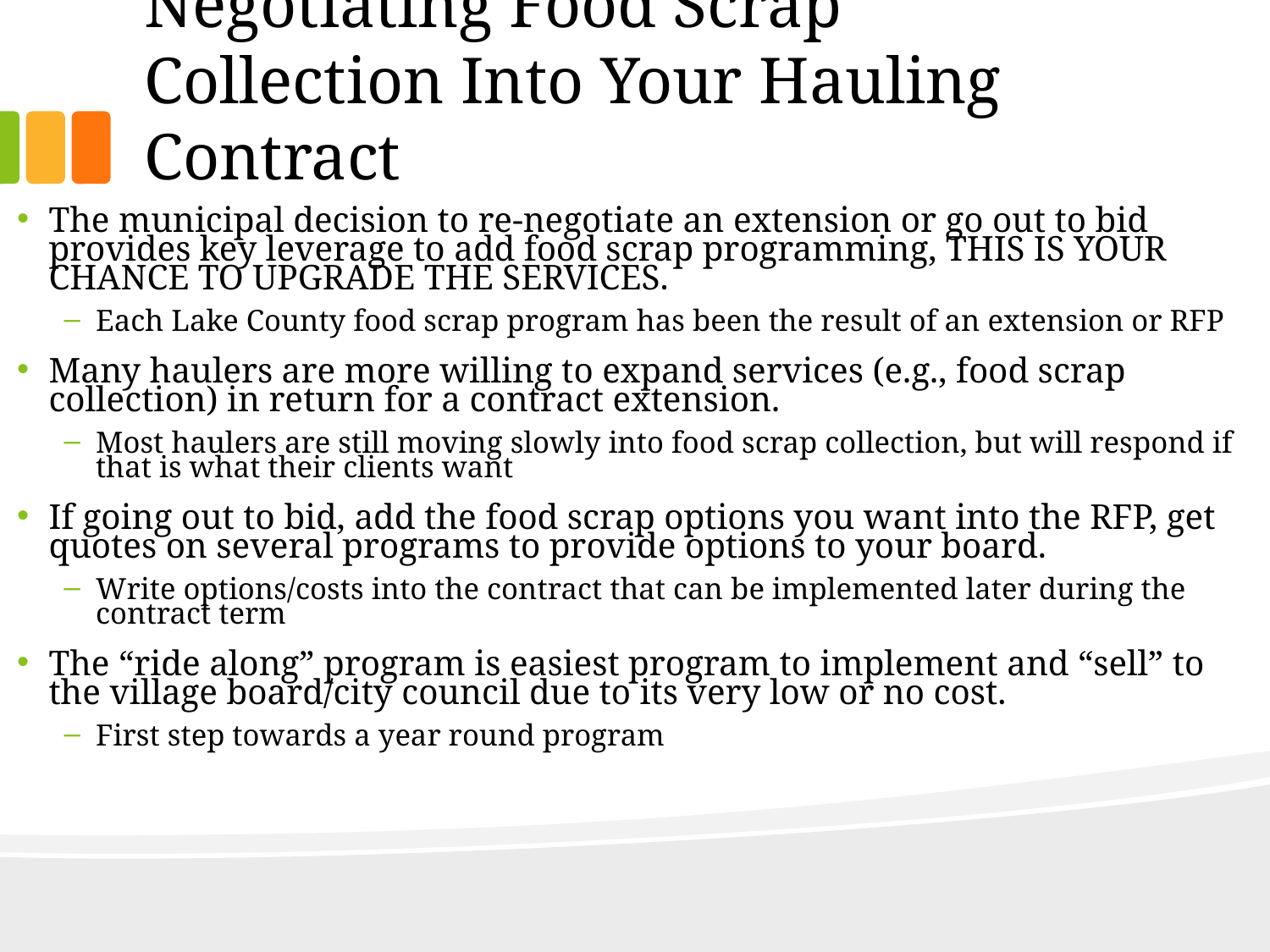

# Negotiating Food Scrap Collection Into Your Hauling Contract
The municipal decision to re-negotiate an extension or go out to bid provides key leverage to add food scrap programming, THIS IS YOUR CHANCE TO UPGRADE THE SERVICES.
Each Lake County food scrap program has been the result of an extension or RFP
Many haulers are more willing to expand services (e.g., food scrap collection) in return for a contract extension.
Most haulers are still moving slowly into food scrap collection, but will respond if that is what their clients want
If going out to bid, add the food scrap options you want into the RFP, get quotes on several programs to provide options to your board.
Write options/costs into the contract that can be implemented later during the contract term
The “ride along” program is easiest program to implement and “sell” to the village board/city council due to its very low or no cost.
First step towards a year round program